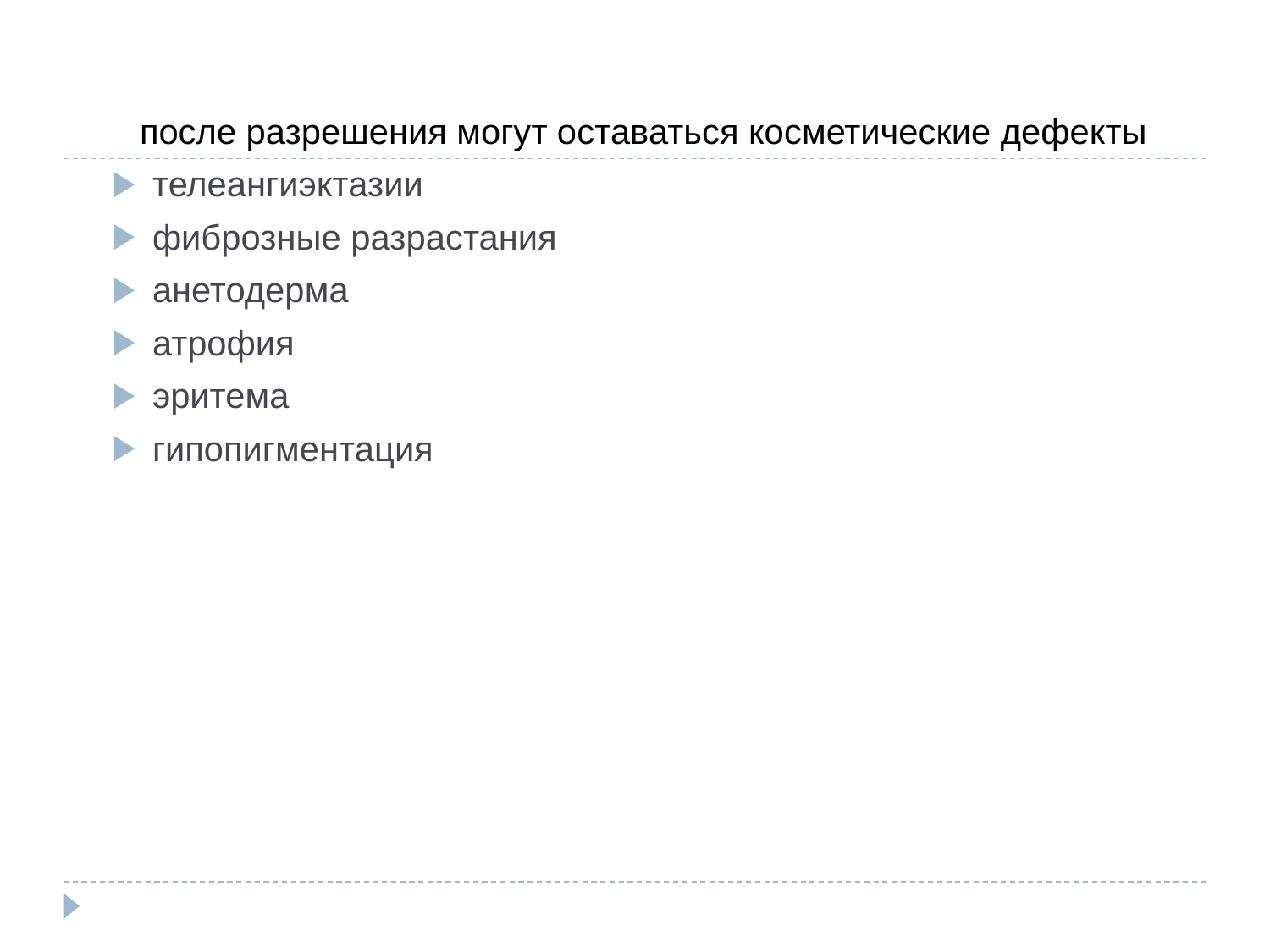

#
после разрешения могут оставаться косметические дефекты
телеангиэктазии
фиброзные разрастания
анетодерма
атрофия
эритема
гипопигментация